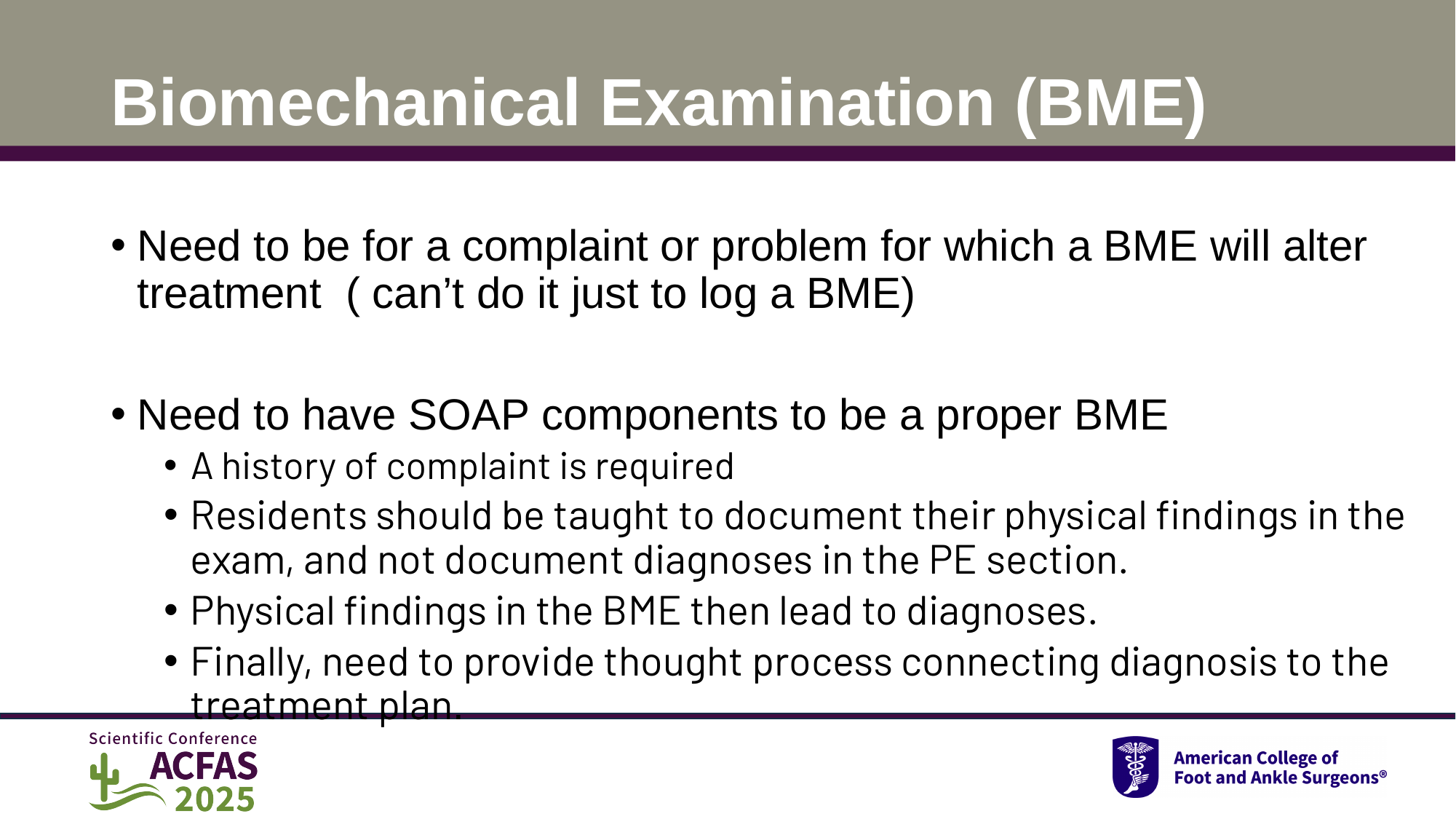

# Biomechanical Examination (BME)
Need to be for a complaint or problem for which a BME will alter treatment  ( can’t do it just to log a BME)

Need to have SOAP components to be a proper BME
A history of complaint is required
Residents should be taught to document their physical findings in the exam, and not document diagnoses in the PE section.
Physical findings in the BME then lead to diagnoses.
Finally, need to provide thought process connecting diagnosis to the treatment plan.